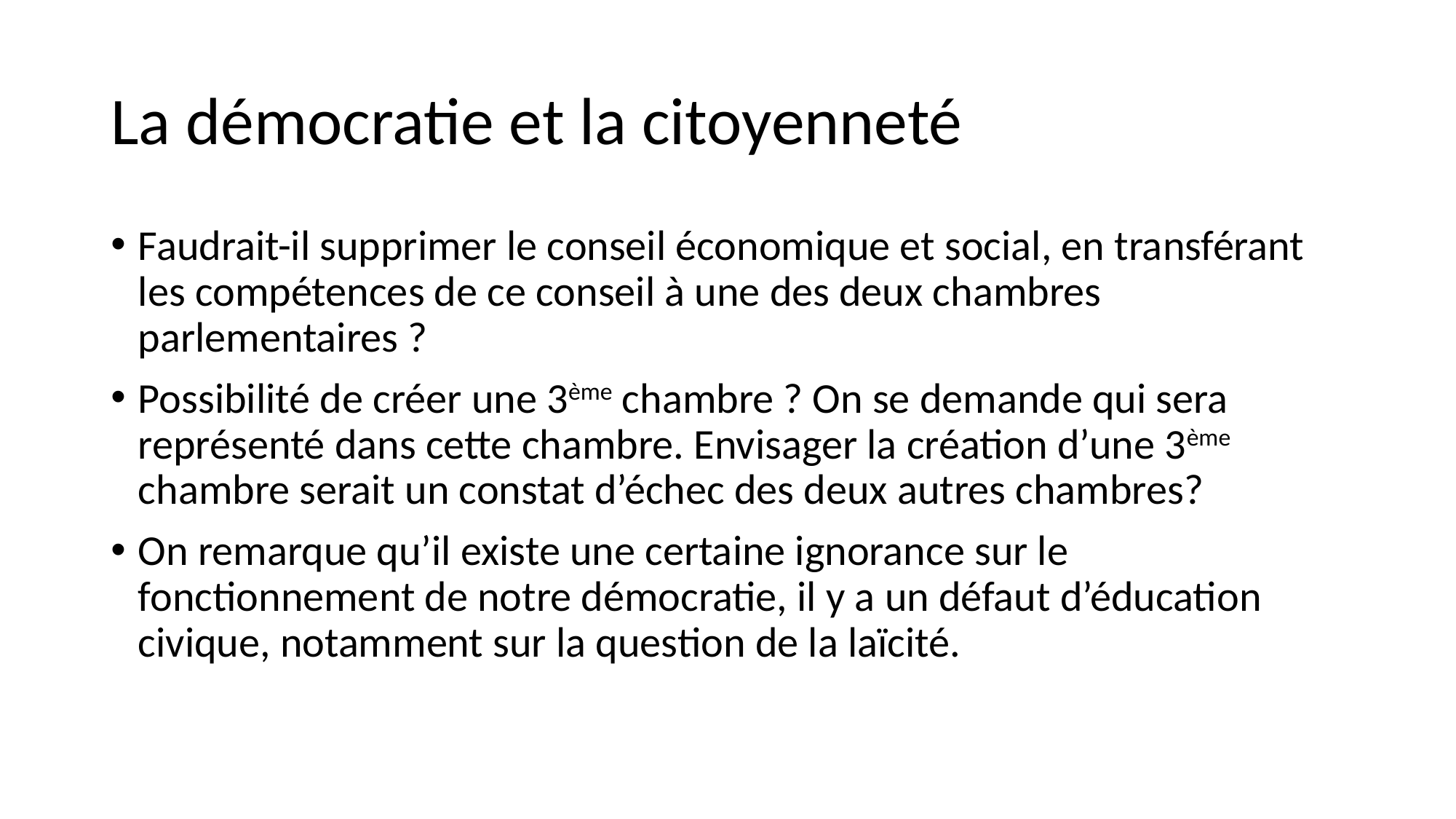

# La démocratie et la citoyenneté
Faudrait-il supprimer le conseil économique et social, en transférant les compétences de ce conseil à une des deux chambres parlementaires ?
Possibilité de créer une 3ème chambre ? On se demande qui sera représenté dans cette chambre. Envisager la création d’une 3ème chambre serait un constat d’échec des deux autres chambres?
On remarque qu’il existe une certaine ignorance sur le fonctionnement de notre démocratie, il y a un défaut d’éducation civique, notamment sur la question de la laïcité.